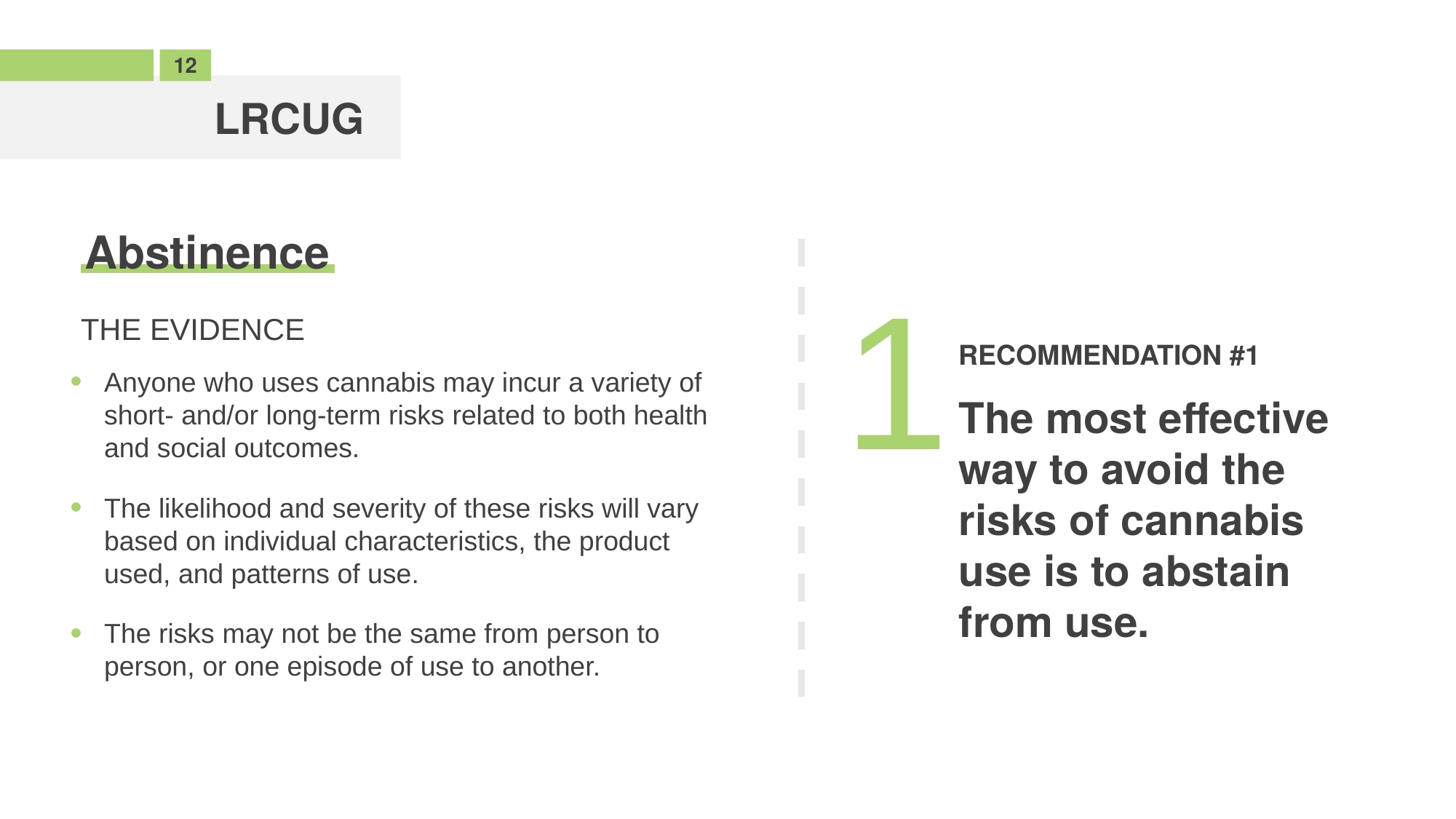

12

LRCUG
RECOMMENDATION #1
The most effective way to avoid the risks of cannabis use is to abstain from use.
Abstinence
1
THE EVIDENCE
Anyone who uses cannabis may incur a variety of short- and/or long-term risks related to both health and social outcomes.
The likelihood and severity of these risks will vary based on individual characteristics, the product used, and patterns of use.
The risks may not be the same from person to person, or one episode of use to another.